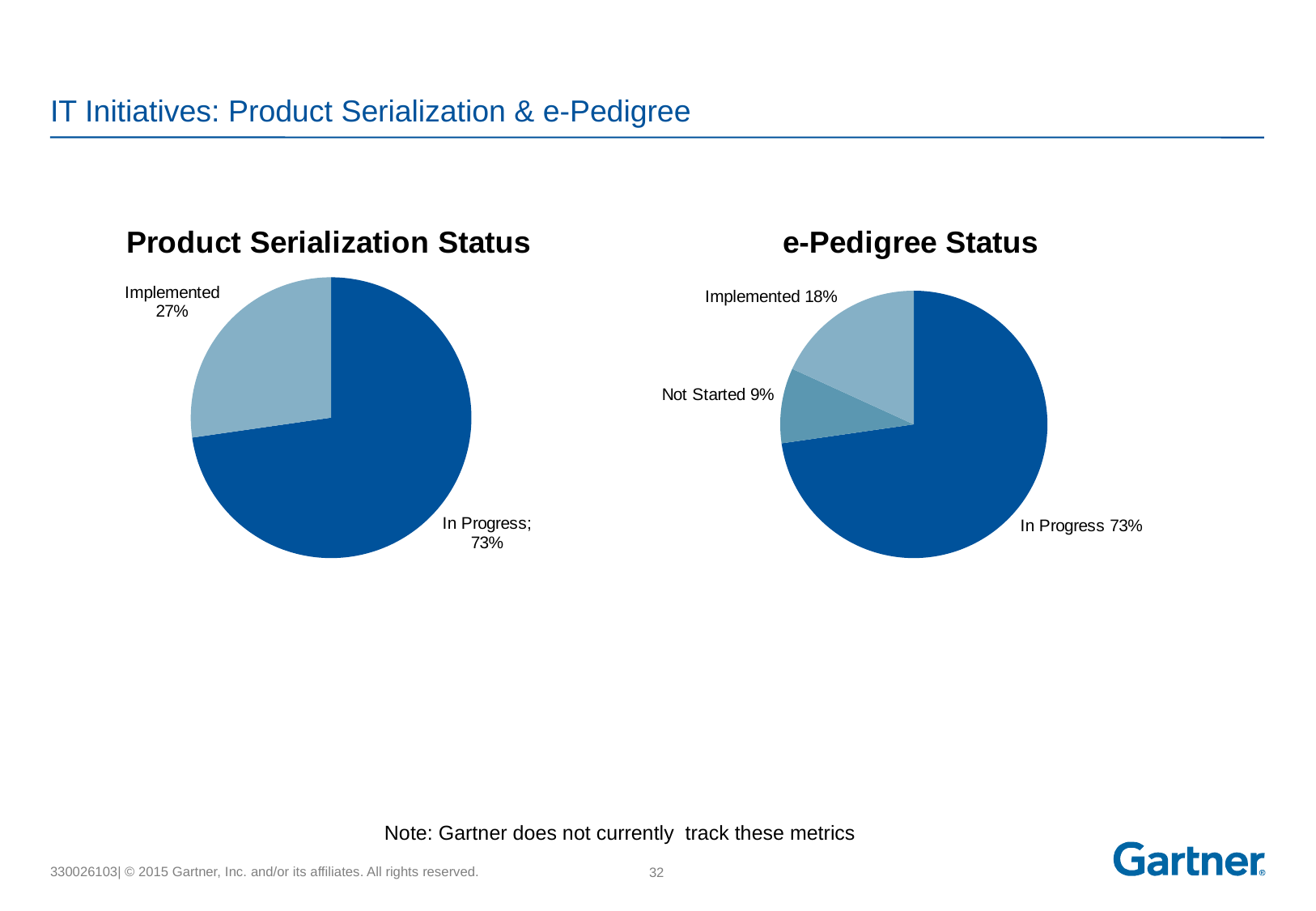

# IT Initiatives: Product Serialization & e-Pedigree

### Chart:

| Category | Product Serialization Status |
|---|---|
| In Progress | 0.7272727272727273 |
| On Hold | 0.0 |
| Not Started | 0.0 |
| Implemented | 0.2727272727272728 |

### Chart:

| Category | e-Pedigree Status |
|---|---|
| In Progress | 0.7272727272727273 |
| On Hold | 0.0 |
| Not Started | 0.09090909090909098 |
| Implemented | 0.18181818181818193 |
Note: Gartner does not currently  track these metrics